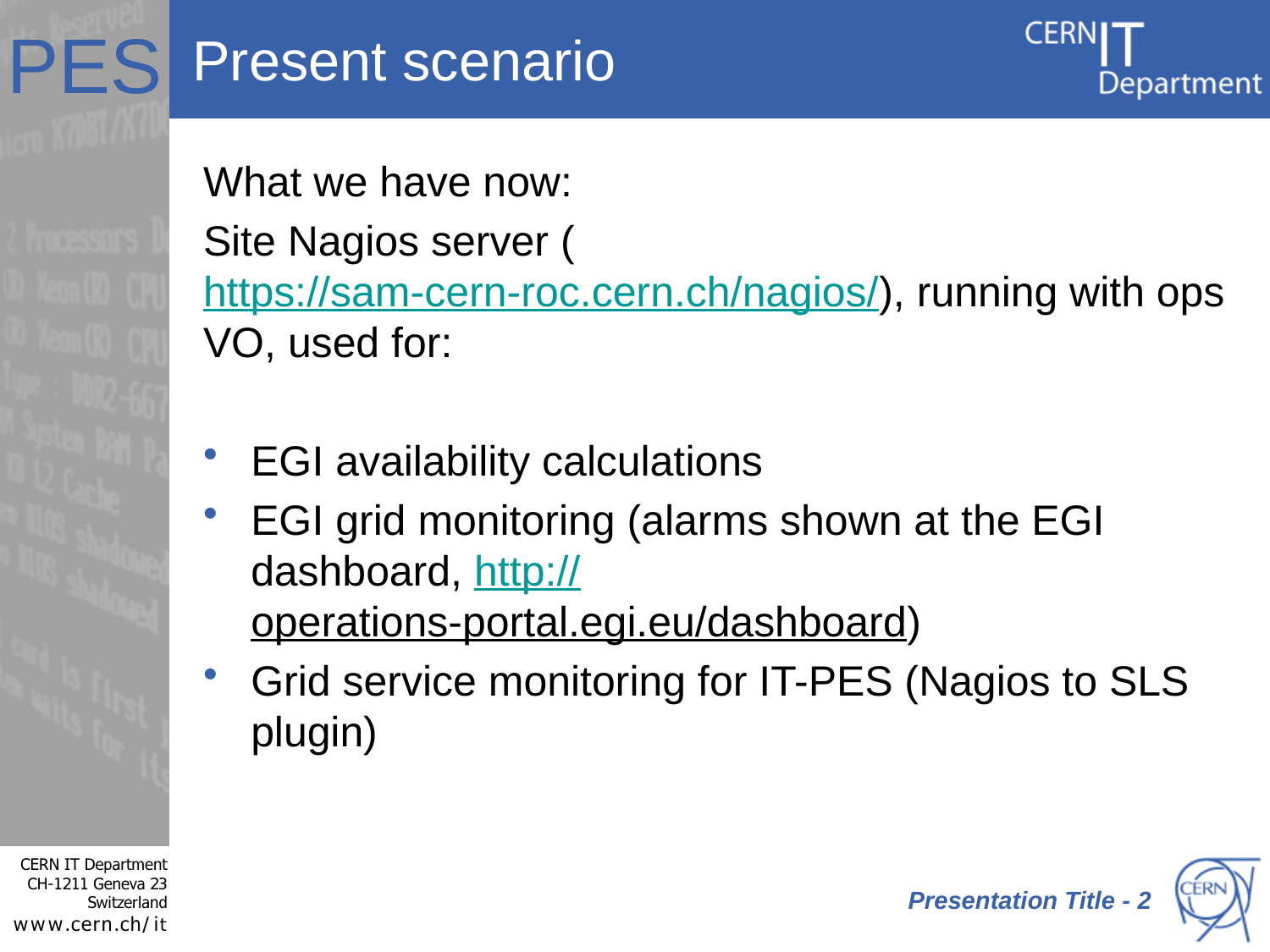

# Present scenario
What we have now:
Site Nagios server (https://sam-cern-roc.cern.ch/nagios/), running with ops VO, used for:

EGI availability calculations
EGI grid monitoring (alarms shown at the EGI dashboard, http://operations-portal.egi.eu/dashboard)
Grid service monitoring for IT-PES (Nagios to SLS plugin)
 Presentation Title - 2